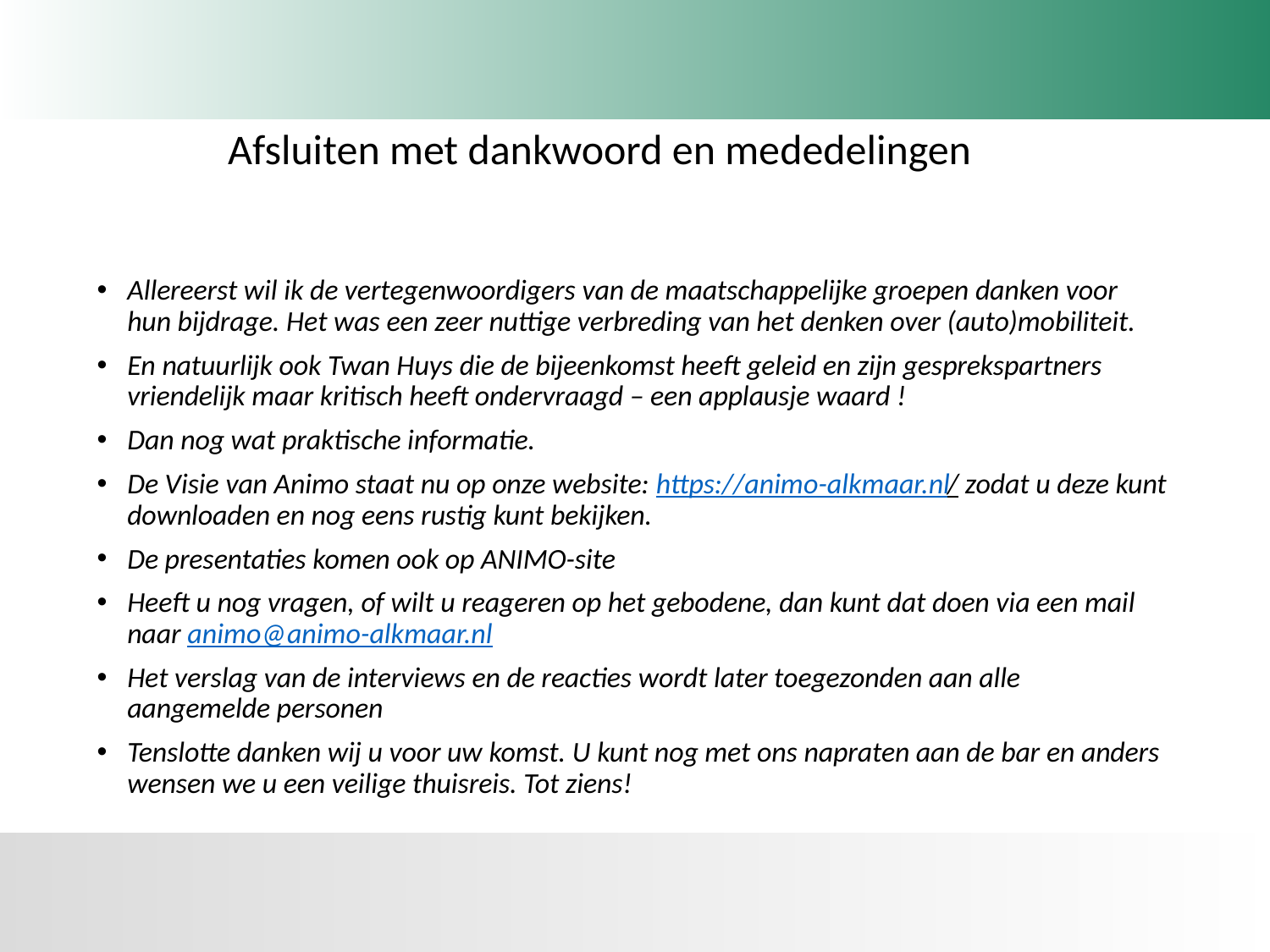

Afsluiten met dankwoord en mededelingen

Allereerst wil ik de vertegenwoordigers van de maatschappelijke groepen danken voor hun bijdrage. Het was een zeer nuttige verbreding van het denken over (auto)mobiliteit.
En natuurlijk ook Twan Huys die de bijeenkomst heeft geleid en zijn gesprekspartners vriendelijk maar kritisch heeft ondervraagd – een applausje waard !
Dan nog wat praktische informatie.
De Visie van Animo staat nu op onze website: https://animo-alkmaar.nl/ zodat u deze kunt downloaden en nog eens rustig kunt bekijken.
De presentaties komen ook op ANIMO-site
Heeft u nog vragen, of wilt u reageren op het gebodene, dan kunt dat doen via een mail naar animo@animo-alkmaar.nl
Het verslag van de interviews en de reacties wordt later toegezonden aan alle aangemelde personen
Tenslotte danken wij u voor uw komst. U kunt nog met ons napraten aan de bar en anders wensen we u een veilige thuisreis. Tot ziens!